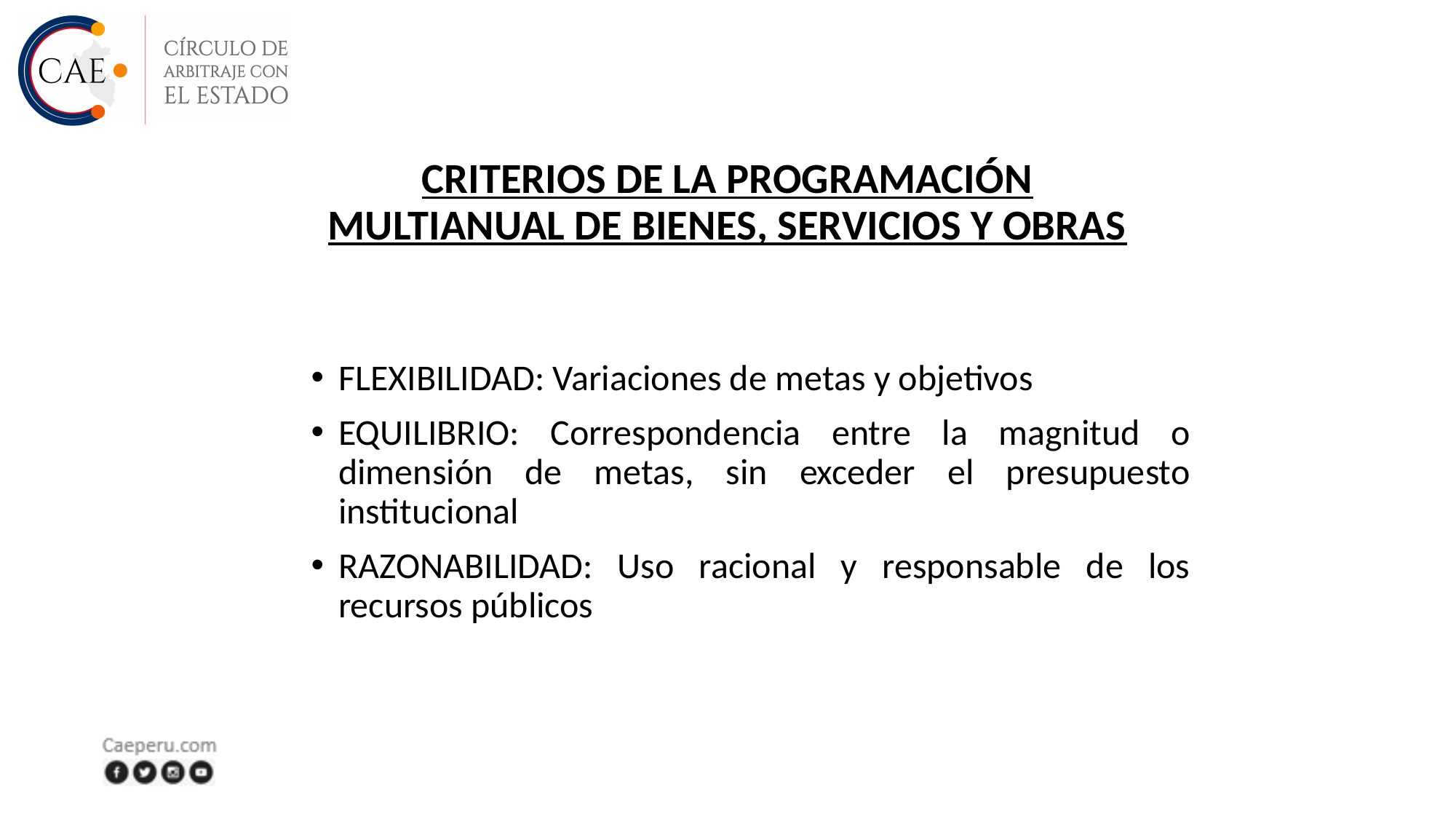

# CRITERIOS DE LA PROGRAMACIÓN MULTIANUAL DE BIENES, SERVICIOS Y OBRAS
FLEXIBILIDAD: Variaciones de metas y objetivos
EQUILIBRIO: Correspondencia entre la magnitud o dimensión de metas, sin exceder el presupuesto institucional
RAZONABILIDAD: Uso racional y responsable de los recursos públicos